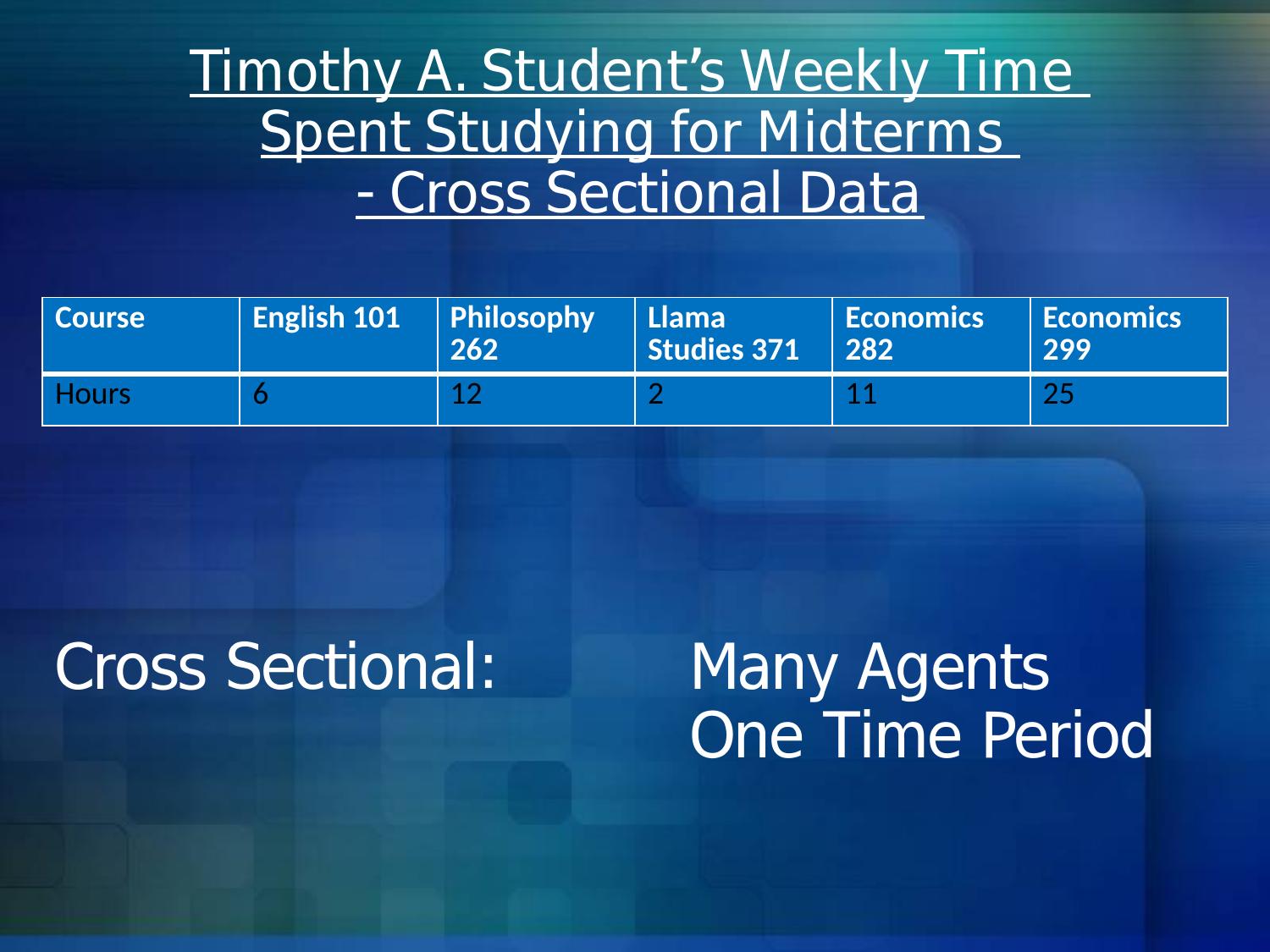

# Timothy A. Student’s Weekly Time Spent Studying for Midterms - Cross Sectional Data
| Course | English 101 | Philosophy 262 | Llama Studies 371 | Economics 282 | Economics 299 |
| --- | --- | --- | --- | --- | --- |
| Hours | 6 | 12 | 2 | 11 | 25 |
	Cross Sectional:		Many Agents
					One Time Period